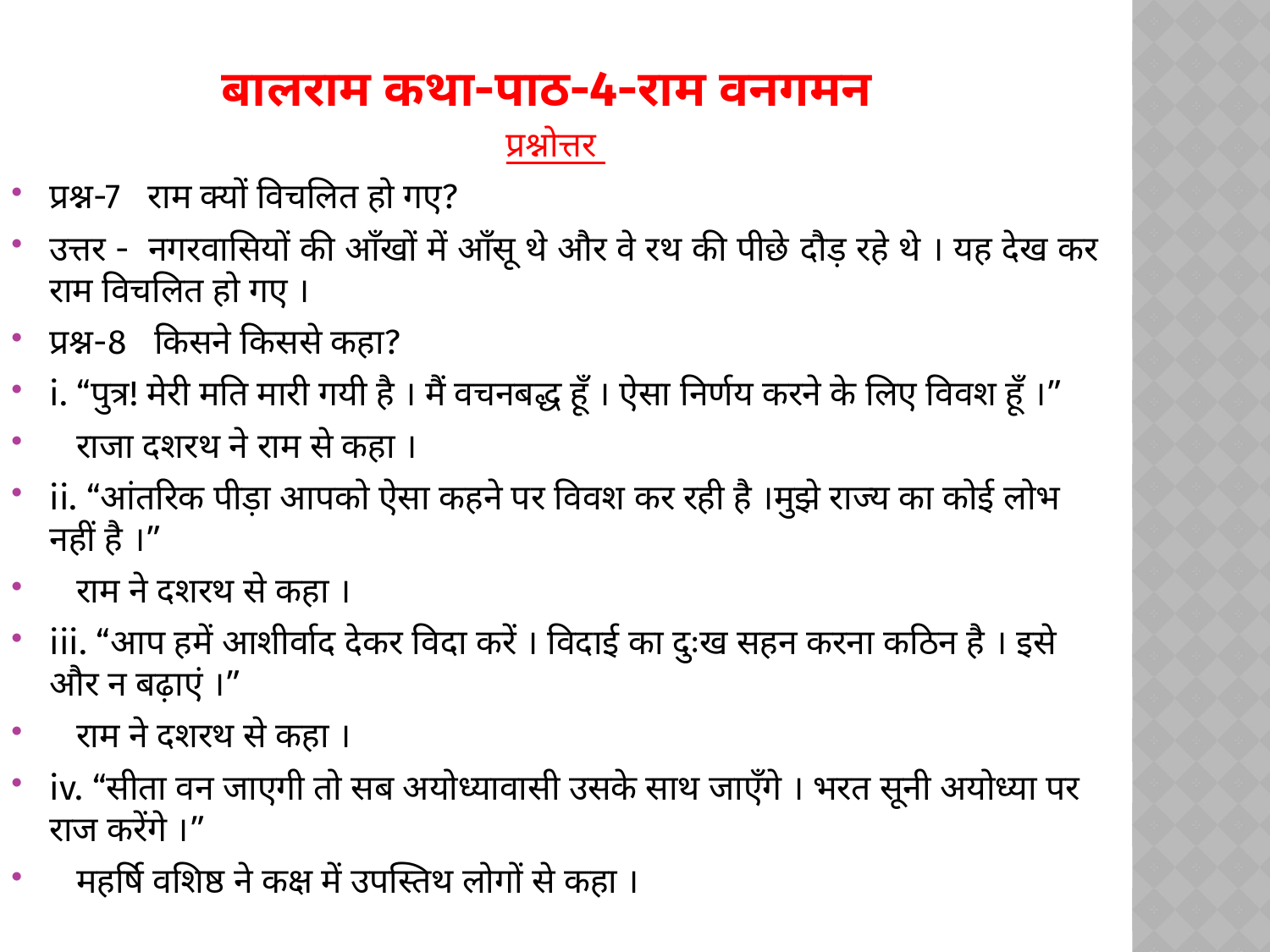

# बालराम कथा-पाठ-4-राम वनगमन
प्रश्नोत्तर
प्रश्न-7   राम क्यों विचलित हो गए?
उत्तर -  नगरवासियों की आँखों में आँसू थे और वे रथ की पीछे दौड़ रहे थे । यह देख कर राम विचलित हो गए ।
प्रश्न-8   किसने किससे कहा?
i. “पुत्र! मेरी मति मारी गयी है । मैं वचनबद्ध हूँ । ऐसा निर्णय करने के लिए विवश हूँ ।”
   राजा दशरथ ने राम से कहा ।
ii. “आंतरिक पीड़ा आपको ऐसा कहने पर विवश कर रही है ।मुझे राज्य का कोई लोभ नहीं है ।”
   राम ने दशरथ से कहा ।
iii. “आप हमें आशीर्वाद देकर विदा करें । विदाई का दुःख सहन करना कठिन है । इसे और न बढ़ाएं ।”
   राम ने दशरथ से कहा ।
iv. “सीता वन जाएगी तो सब अयोध्यावासी उसके साथ जाएँगे । भरत सूनी अयोध्या पर राज करेंगे ।”
   महर्षि वशिष्ठ ने कक्ष में उपस्तिथ लोगों से कहा ।